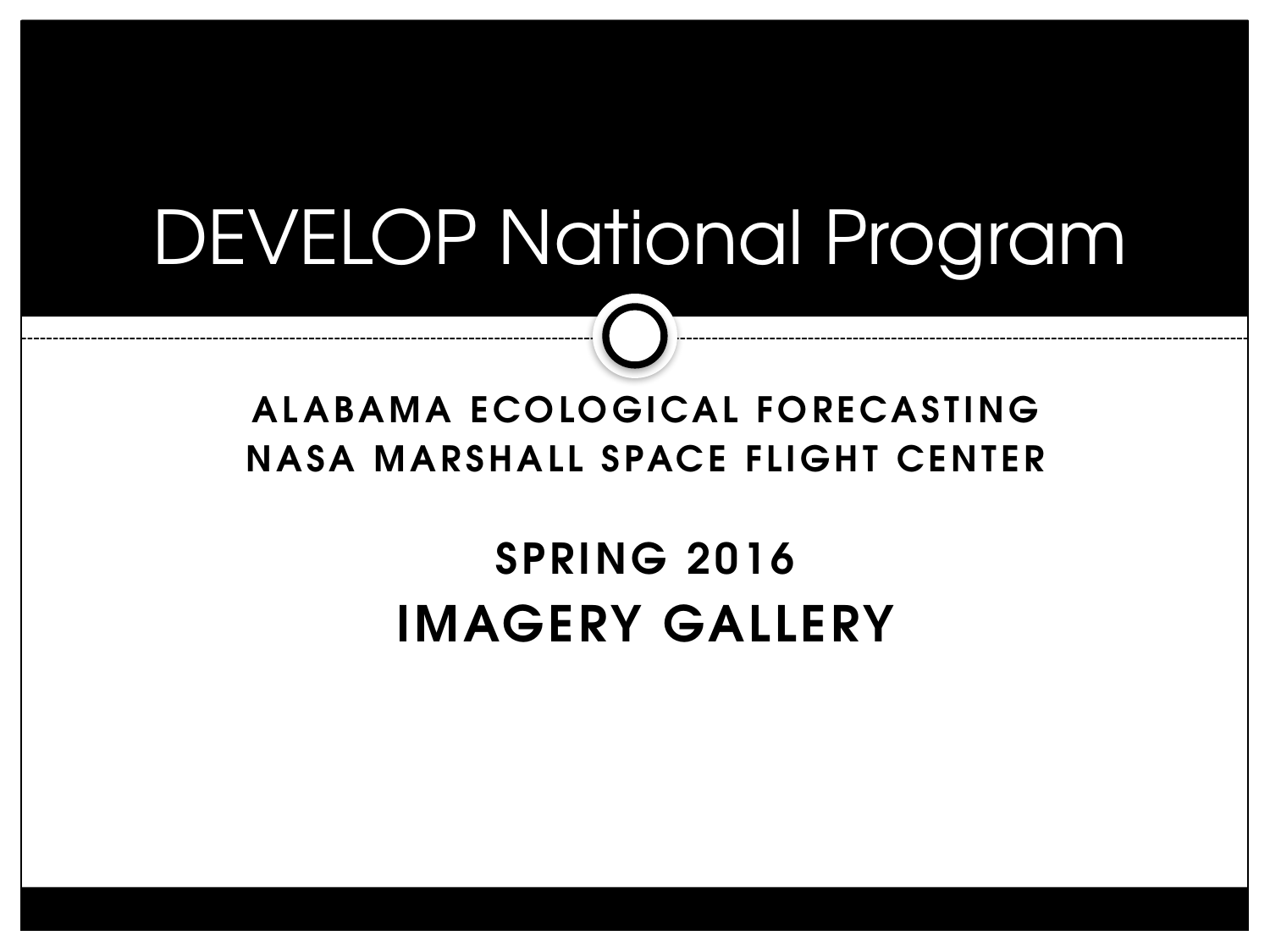

# DEVELOP National Program
Alabama Ecological Forecasting
NASA Marshall Space Flight Center

SPRING 2016
Imagery Gallery